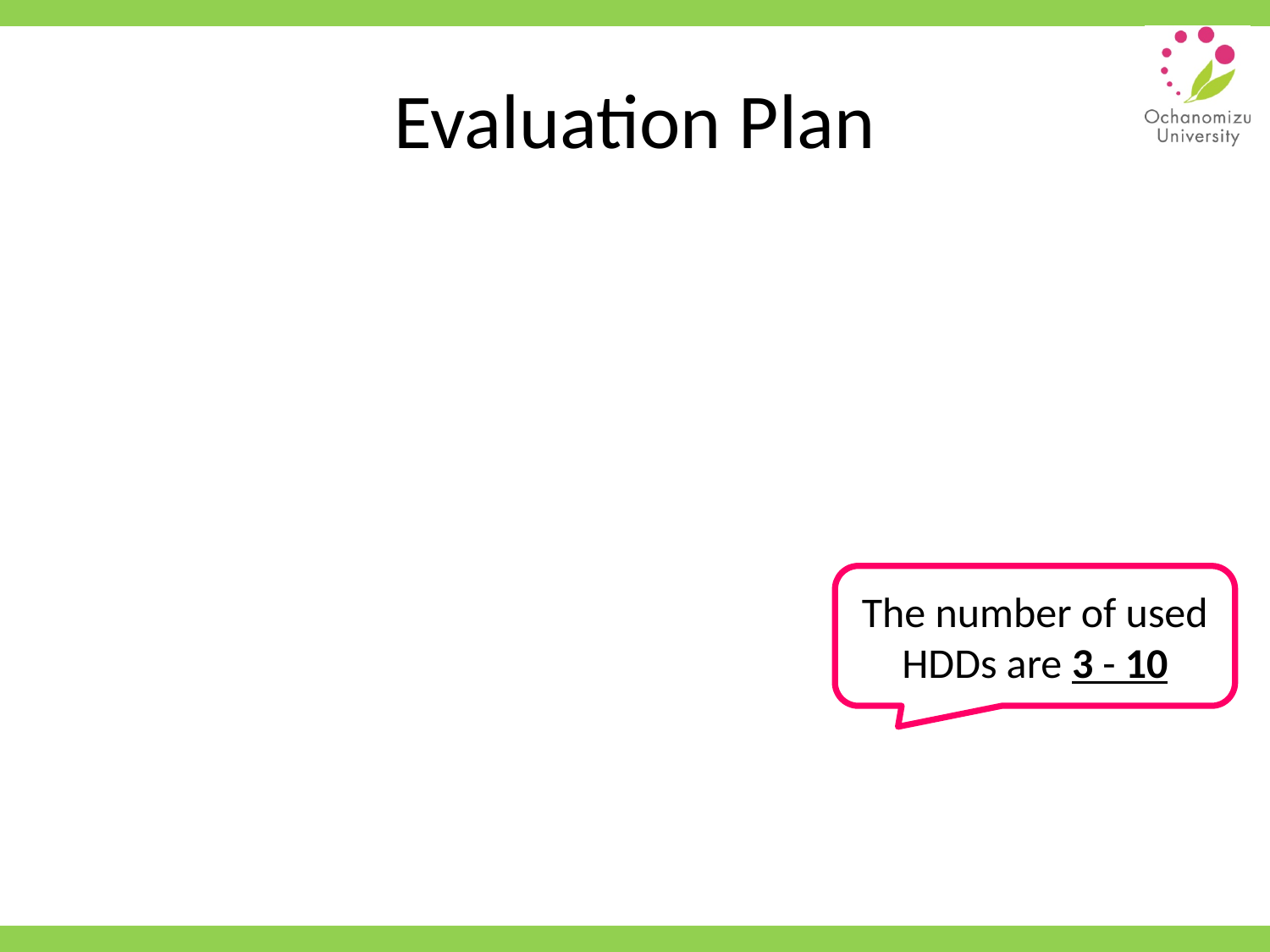

# Evaluation Plan

The number of used HDDs are 3 - 10